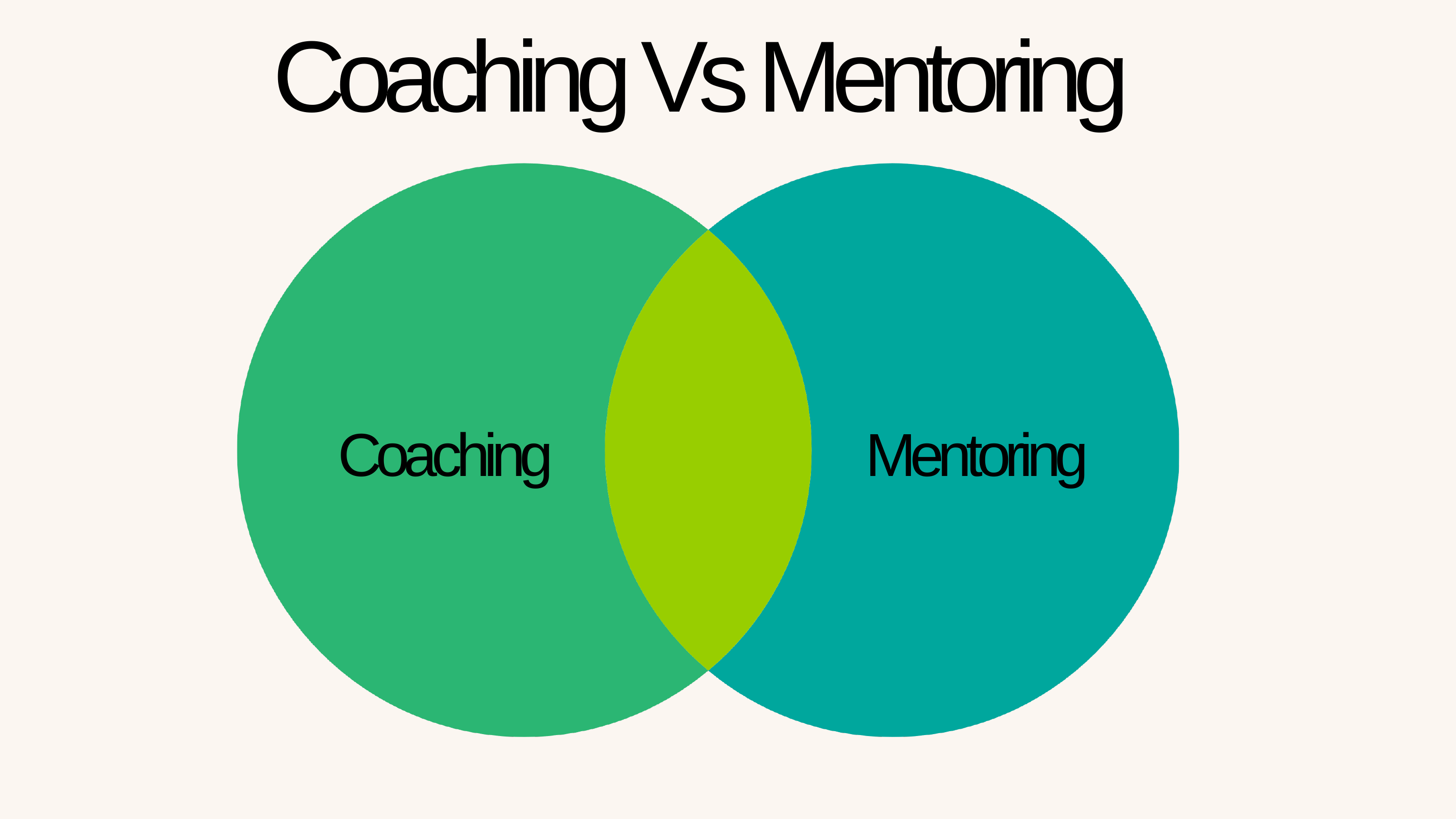

Coaching Vs Mentoring
Coaching Vs Mentoring

Coaching
Mentoring